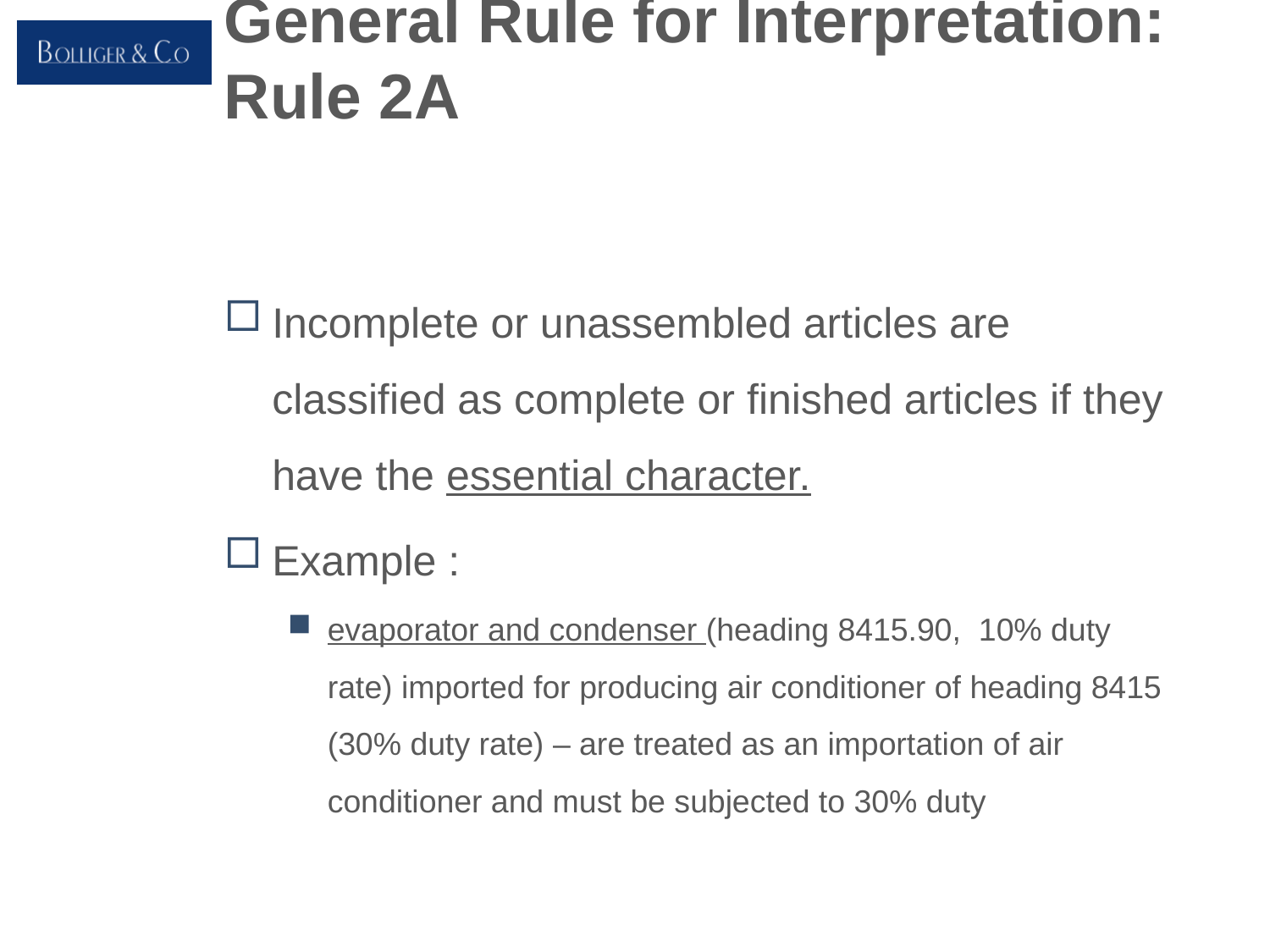

# General Rule for Interpretation: Rule 2A
Incomplete or unassembled articles are classified as complete or finished articles if they have the essential character.
Example :
evaporator and condenser (heading 8415.90,  10% duty rate) imported for producing air conditioner of heading 8415 (30% duty rate) – are treated as an importation of air conditioner and must be subjected to 30% duty